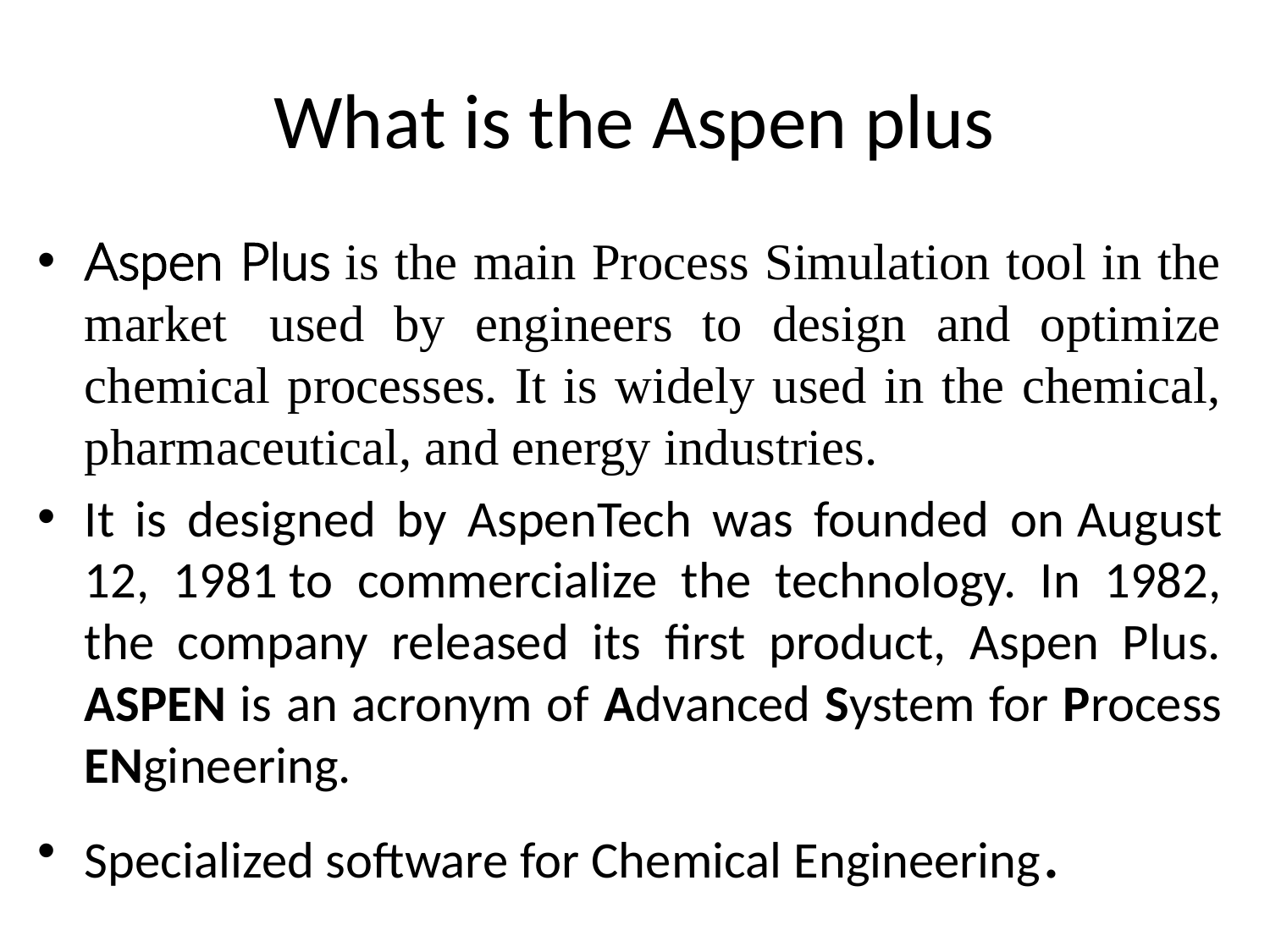

# What is the Aspen plus
Aspen Plus is the main Process Simulation tool in the market  used by engineers to design and optimize chemical processes. It is widely used in the chemical, pharmaceutical, and energy industries.
It is designed by AspenTech was founded on August 12, 1981 to commercialize the technology. In 1982, the company released its first product, Aspen Plus. ASPEN is an acronym of Advanced System for Process ENgineering.
Specialized software for Chemical Engineering.